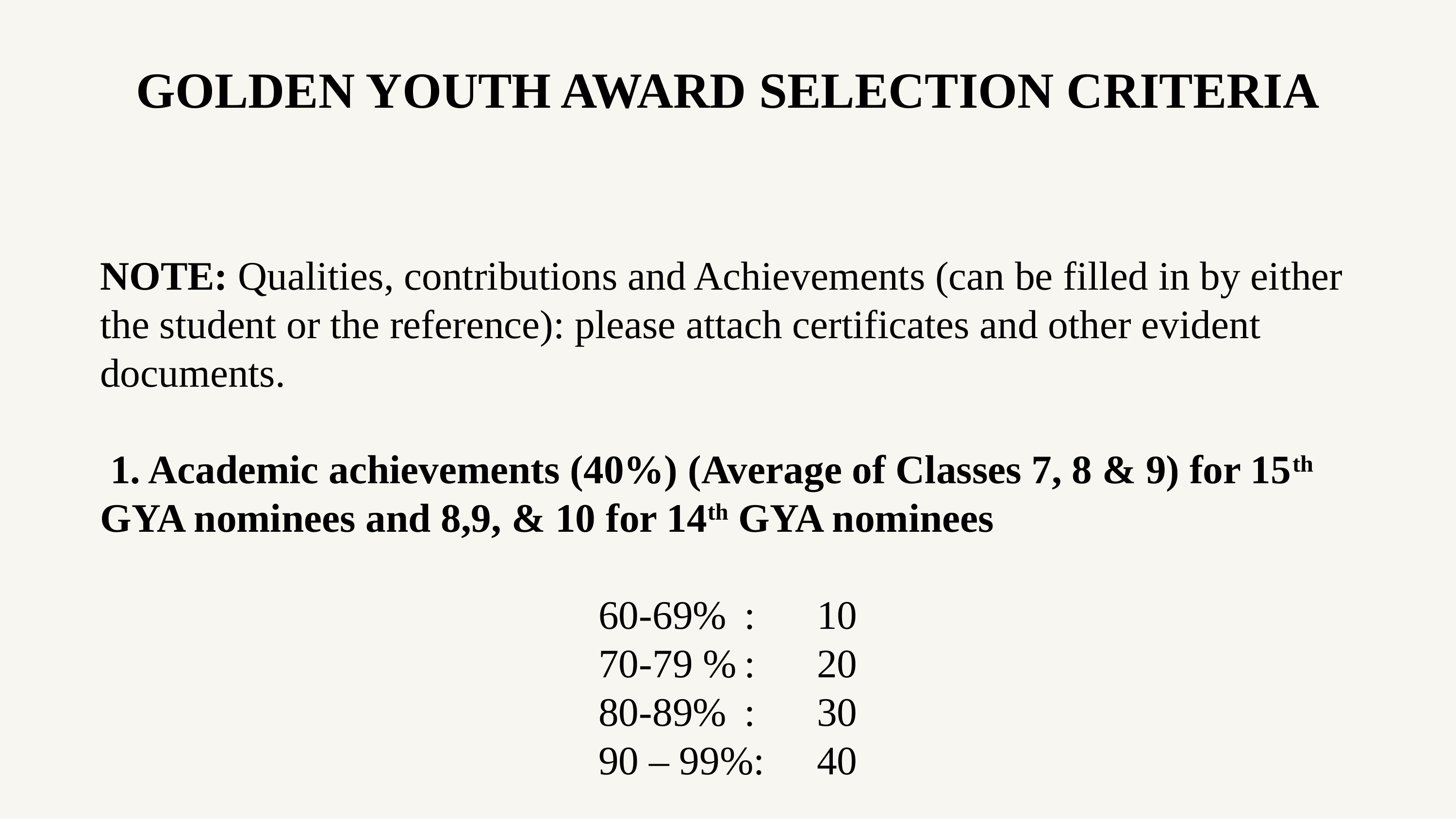

# GOLDEN YOUTH AWARD SELECTION CRITERIA

NOTE: Qualities, contributions and Achievements (can be filled in by either the student or the reference): please attach certificates and other evident documents.

 1. Academic achievements (40%) (Average of Classes 7, 8 & 9) for 15th GYA nominees and 8,9, & 10 for 14th GYA nominees

60-69%	:	10
70-79 %	: 	20
80-89%	:	30
90 – 99%: 	40